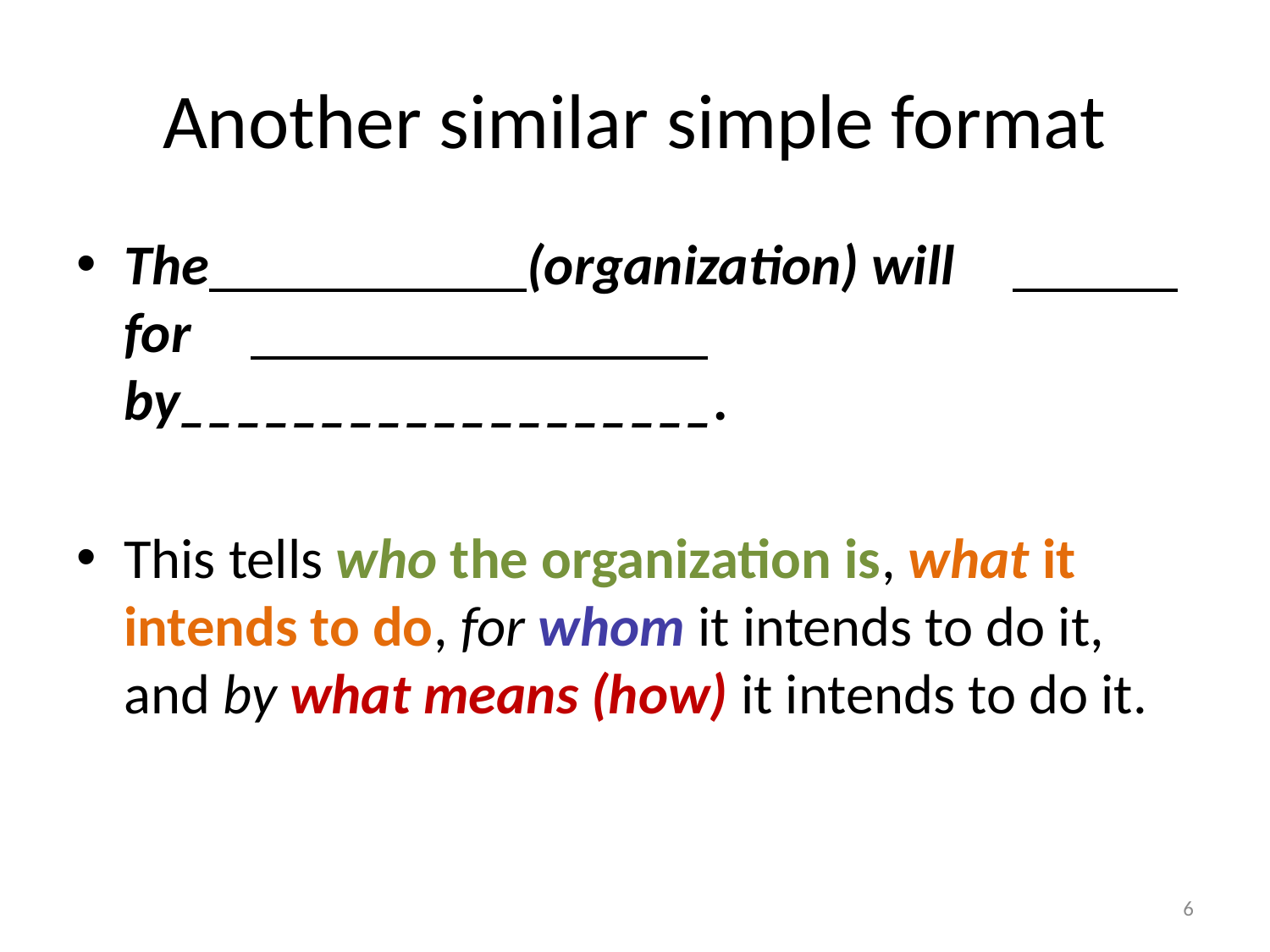

# Another similar simple format
The                         (organization) will	              for	                                     by___________________.

This tells who the organization is, what it intends to do, for whom it intends to do it, and by what means (how) it intends to do it.
6